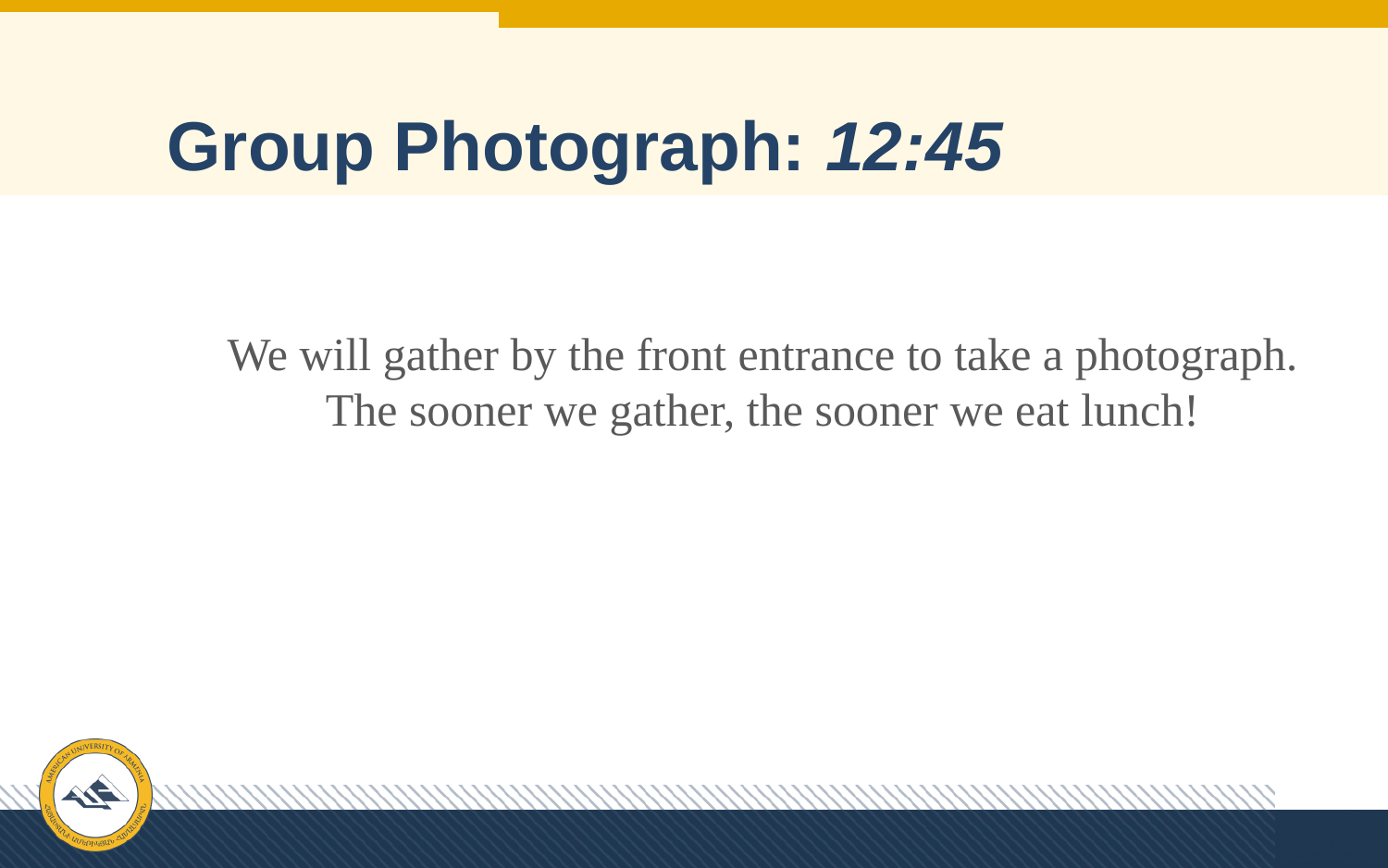

# Group Photograph: 12:45

We will gather by the front entrance to take a photograph.
The sooner we gather, the sooner we eat lunch!